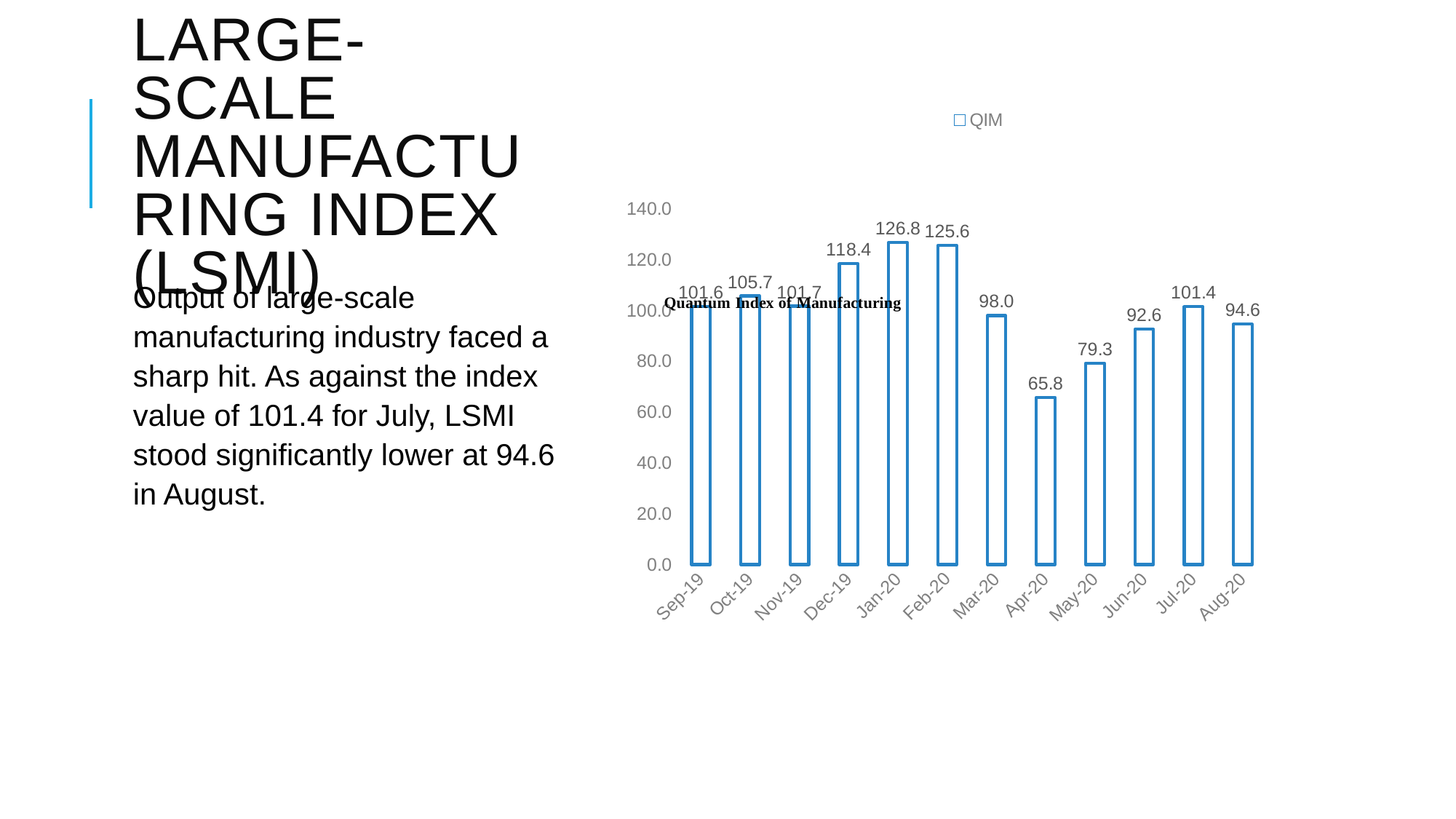

# Large-scale manufacturing index (LSMI)

### Chart

| Category | QIM |
|---|---|
| 43709 | 101.6040408656 |
| 43739 | 105.67836290431056 |
| 43770 | 101.68372078652762 |
| 43800 | 118.35985099551813 |
| 43831 | 126.75156443110036 |
| 43862 | 125.598125194777 |
| 43891 | 97.98 |
| 43922 | 65.79 |
| 43952 | 79.28 |
| 43983 | 92.61 |
| 44013 | 101.44 |
| 44044 | 94.56 |
Output of large-scale manufacturing industry faced a sharp hit. As against the index value of 101.4 for July, LSMI stood significantly lower at 94.6 in August.